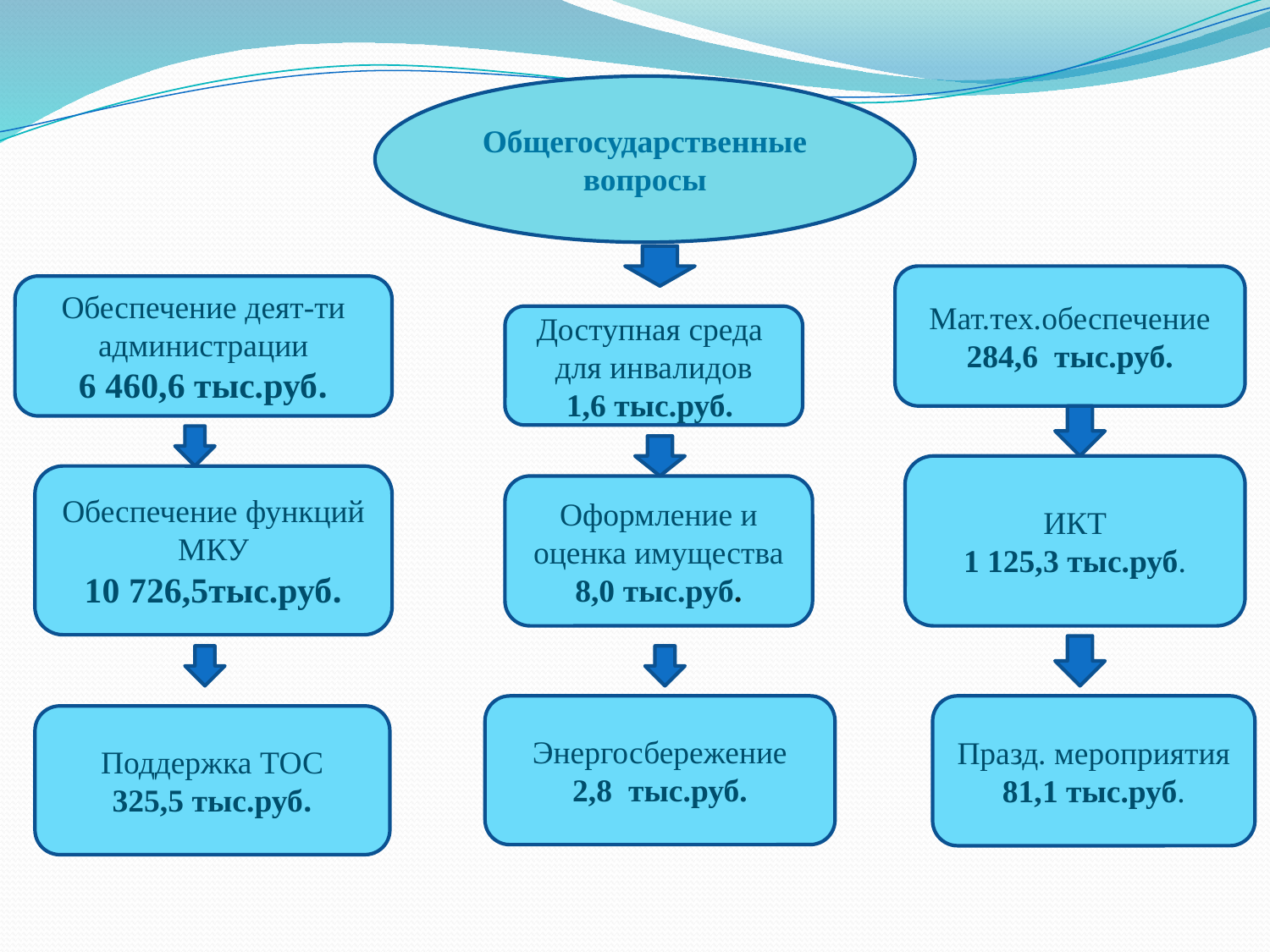

Общегосударственные вопросы

Мат.тех.обеспечение
284,6  тыс.руб.
Обеспечение деят-ти администрации
6 460,6 тыс.руб.
Доступная среда  для инвалидов
1,6 тыс.руб.

ИКТ
1 125,3 тыс.руб.

Обеспечение функций МКУ
10 726,5тыс.руб.
Оформление и оценка имущества
8,0 тыс.руб.

Энергосбережение
2,8  тыс.руб.
Празд. мероприятия
81,1 тыс.руб.
Поддержка ТОС
325,5 тыс.руб.